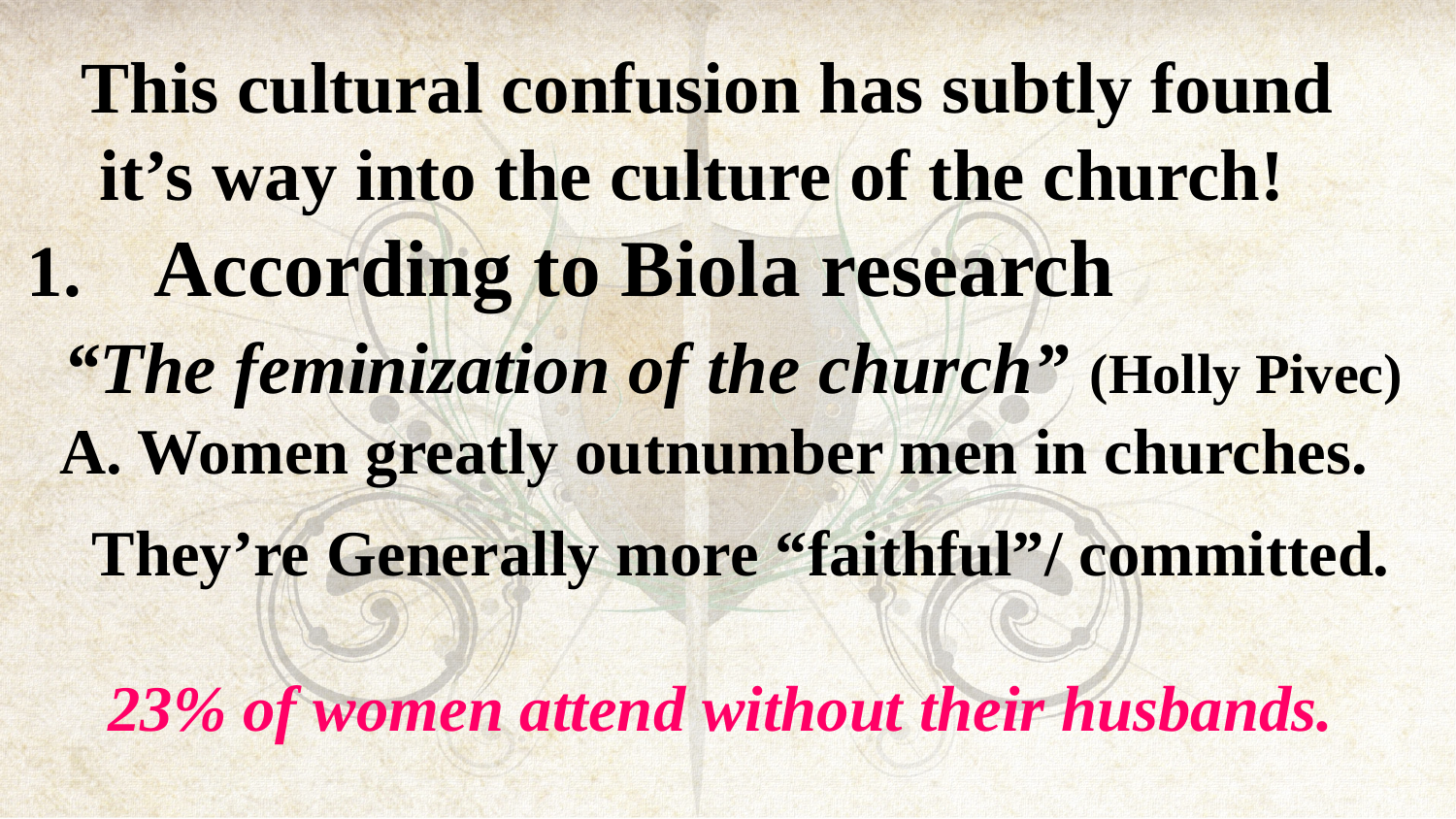

This cultural confusion has subtly found
    it’s way into the culture of the church!
1.    According to Biola research
  “The feminization of the church” (Holly Pivec)
  A. Women greatly outnumber men in churches.
    They’re Generally more “faithful”/ committed.

     23% of women attend without their husbands.